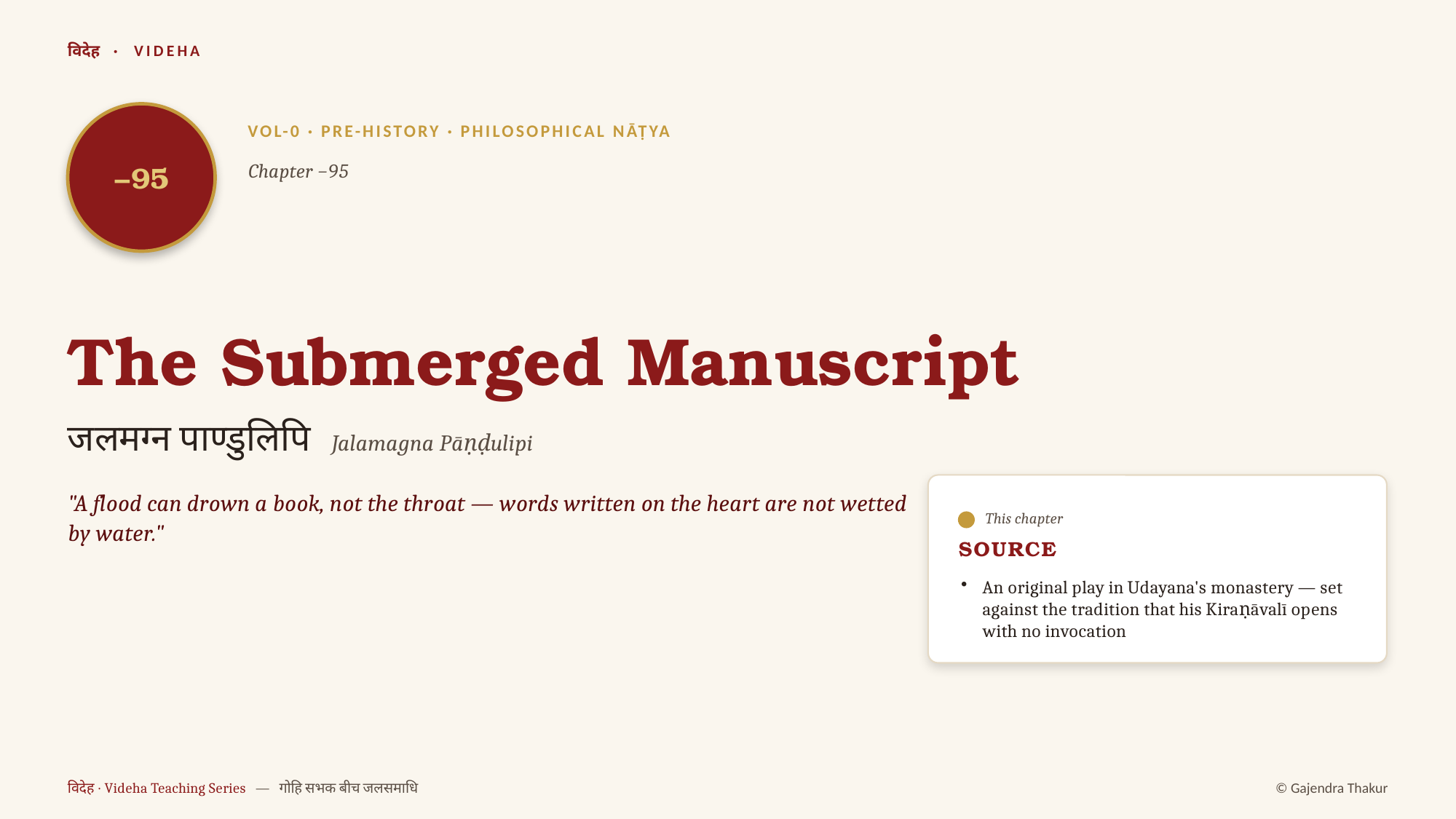

विदेह  ·  VIDEHA

−95
VOL-0 · PRE-HISTORY · PHILOSOPHICAL NĀṬYA
Chapter −95
The Submerged Manuscript
जलमग्न पाण्डुलिपि    Jalamagna Pāṇḍulipi

"A flood can drown a book, not the throat — words written on the heart are not wetted by water."
This chapter

SOURCE
An original play in Udayana's monastery — set against the tradition that his Kiraṇāvalī opens with no invocation
विदेह · Videha Teaching Series   —   गोहि सभक बीच जलसमाधि
© Gajendra Thakur